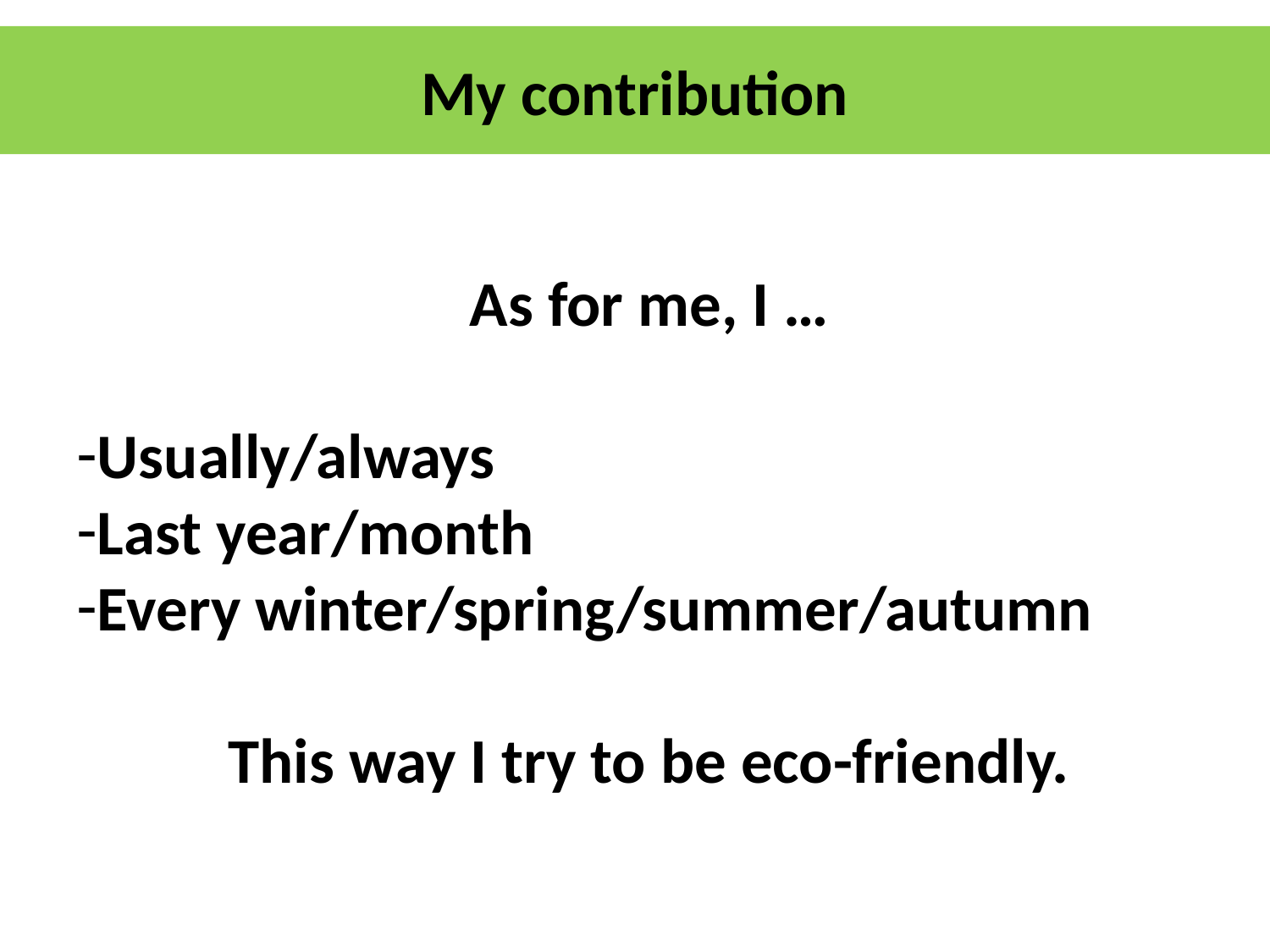

# My contribution
As for me, I …

Usually/always
Last year/month
Every winter/spring/summer/autumn

This way I try to be eco-friendly.